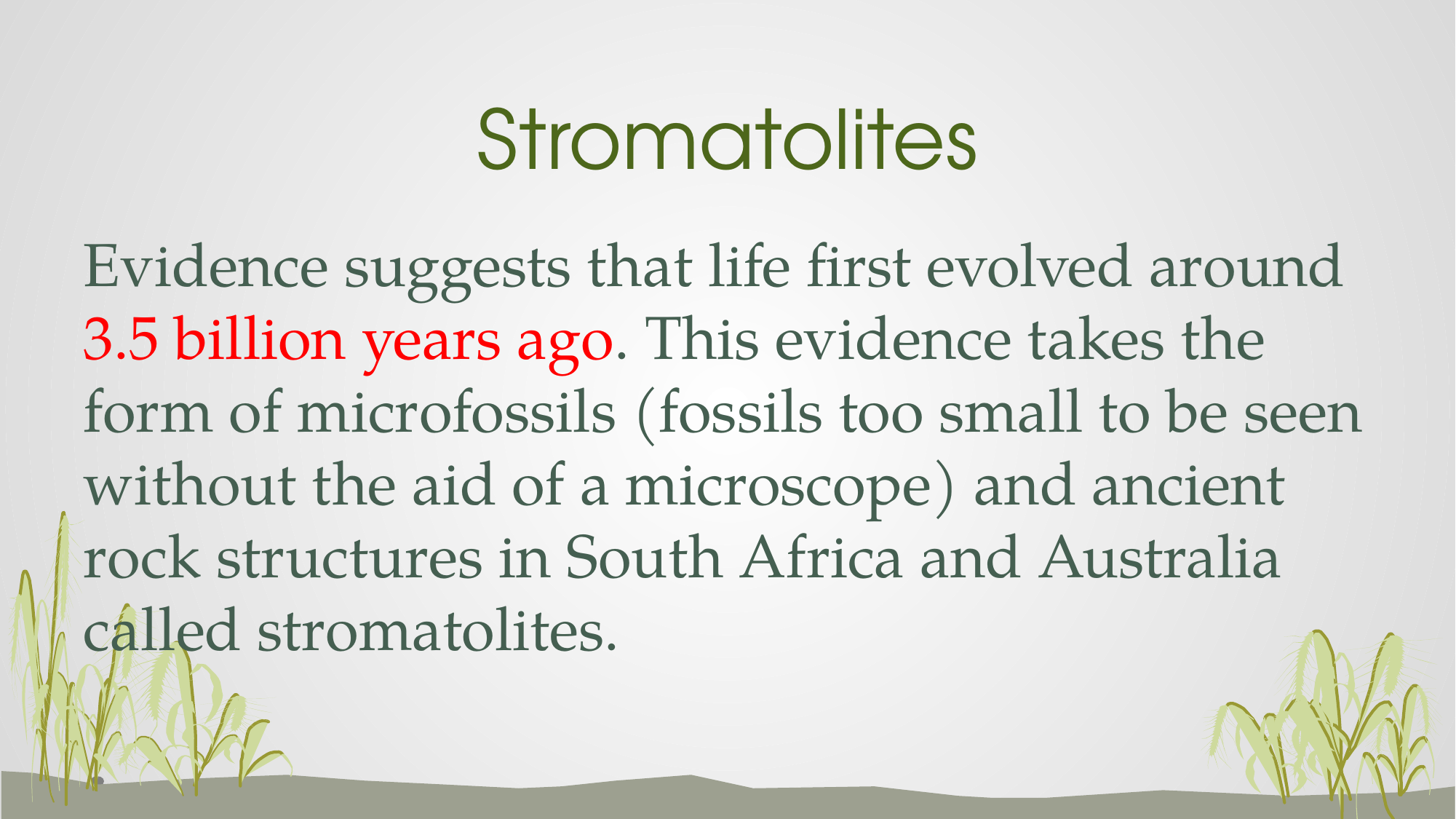

# Stromatolites
Evidence suggests that life first evolved around 3.5 billion years ago. This evidence takes the form of microfossils (fossils too small to be seen without the aid of a microscope) and ancient rock structures in South Africa and Australia called stromatolites.